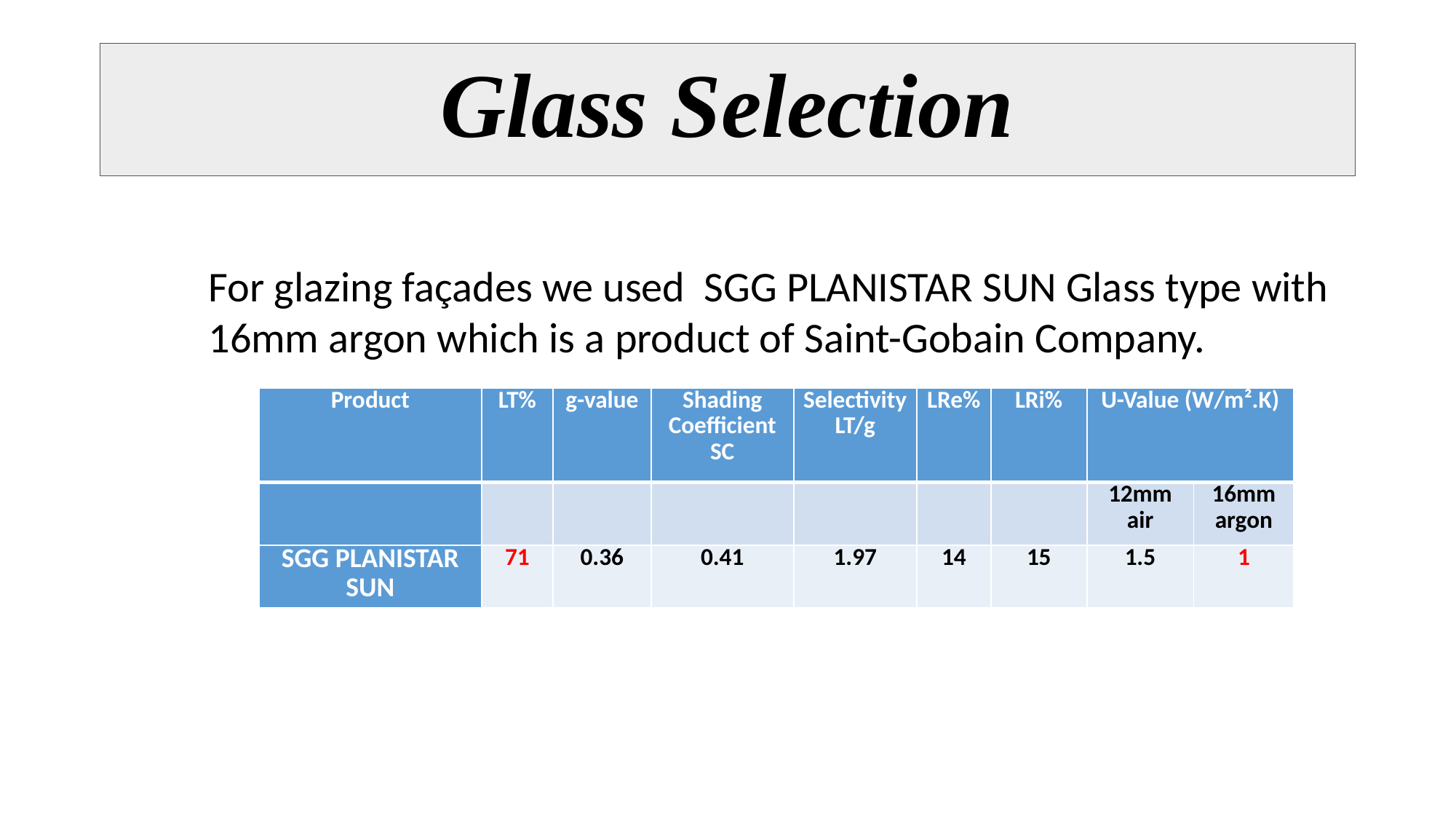

Glass Selection

For glazing façades we used  SGG PLANISTAR SUN Glass type with 16mm argon which is a product of Saint-Gobain Company.
| Product | LT% | g-value | Shading Coefficient SC | Selectivity LT/g | LRe% | LRi% | U-Value (W/m².K) |  |
| --- | --- | --- | --- | --- | --- | --- | --- | --- |
|  |  |  |  |  |  |  | 12mm air | 16mm argon |
| SGG PLANISTAR SUN | 71 | 0.36 | 0.41 | 1.97 | 14 | 15 | 1.5 | 1 |